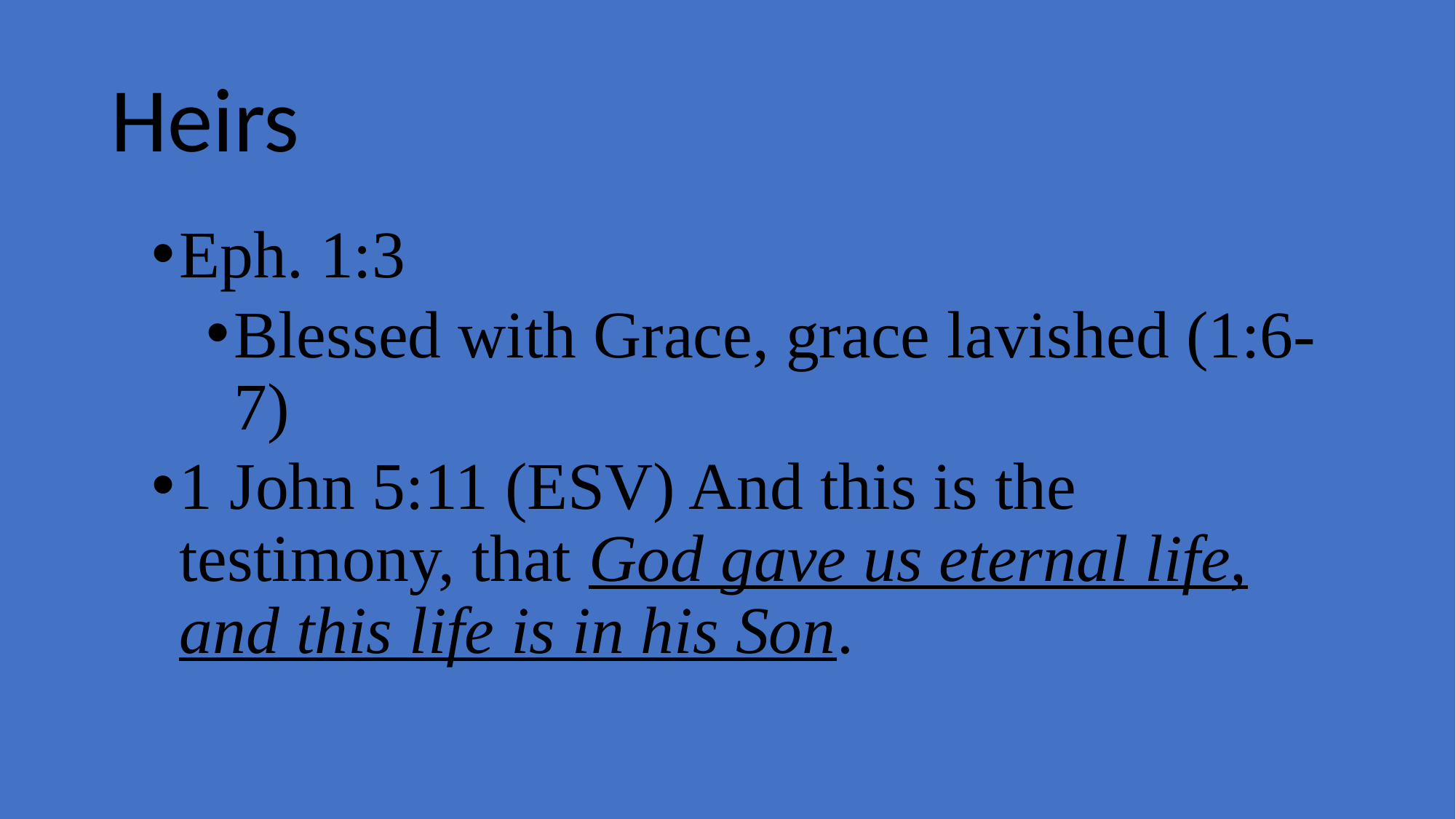

# Heirs
Eph. 1:3
Blessed with Grace, grace lavished (1:6-7)
1 John 5:11 (ESV) And this is the testimony, that God gave us eternal life, and this life is in his Son.